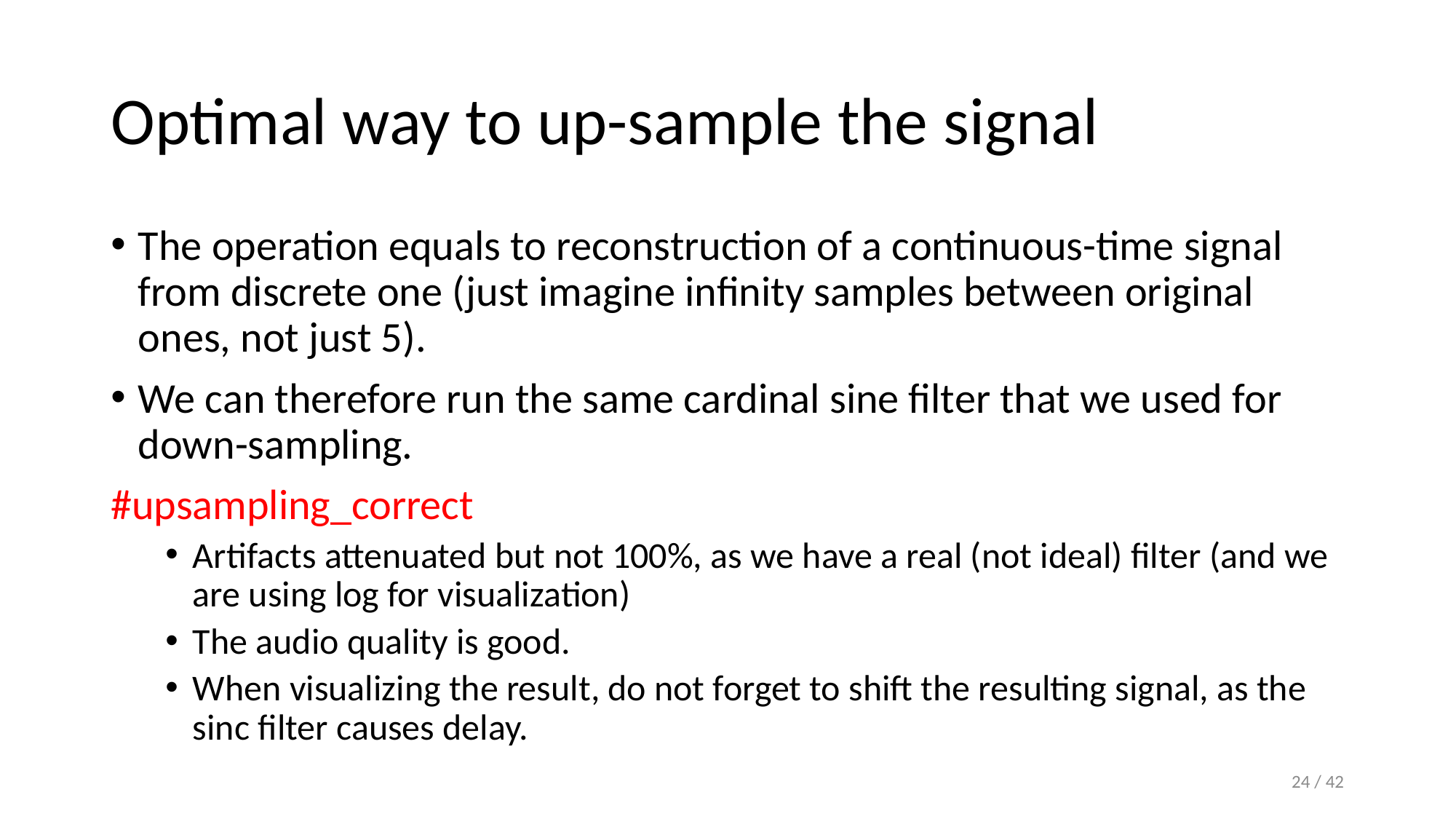

# Optimal way to up-sample the signal
The operation equals to reconstruction of a continuous-time signal from discrete one (just imagine infinity samples between original ones, not just 5).
We can therefore run the same cardinal sine filter that we used for down-sampling.
#upsampling_correct
Artifacts attenuated but not 100%, as we have a real (not ideal) filter (and we are using log for visualization)
The audio quality is good.
When visualizing the result, do not forget to shift the resulting signal, as the sinc filter causes delay.

24 / 42